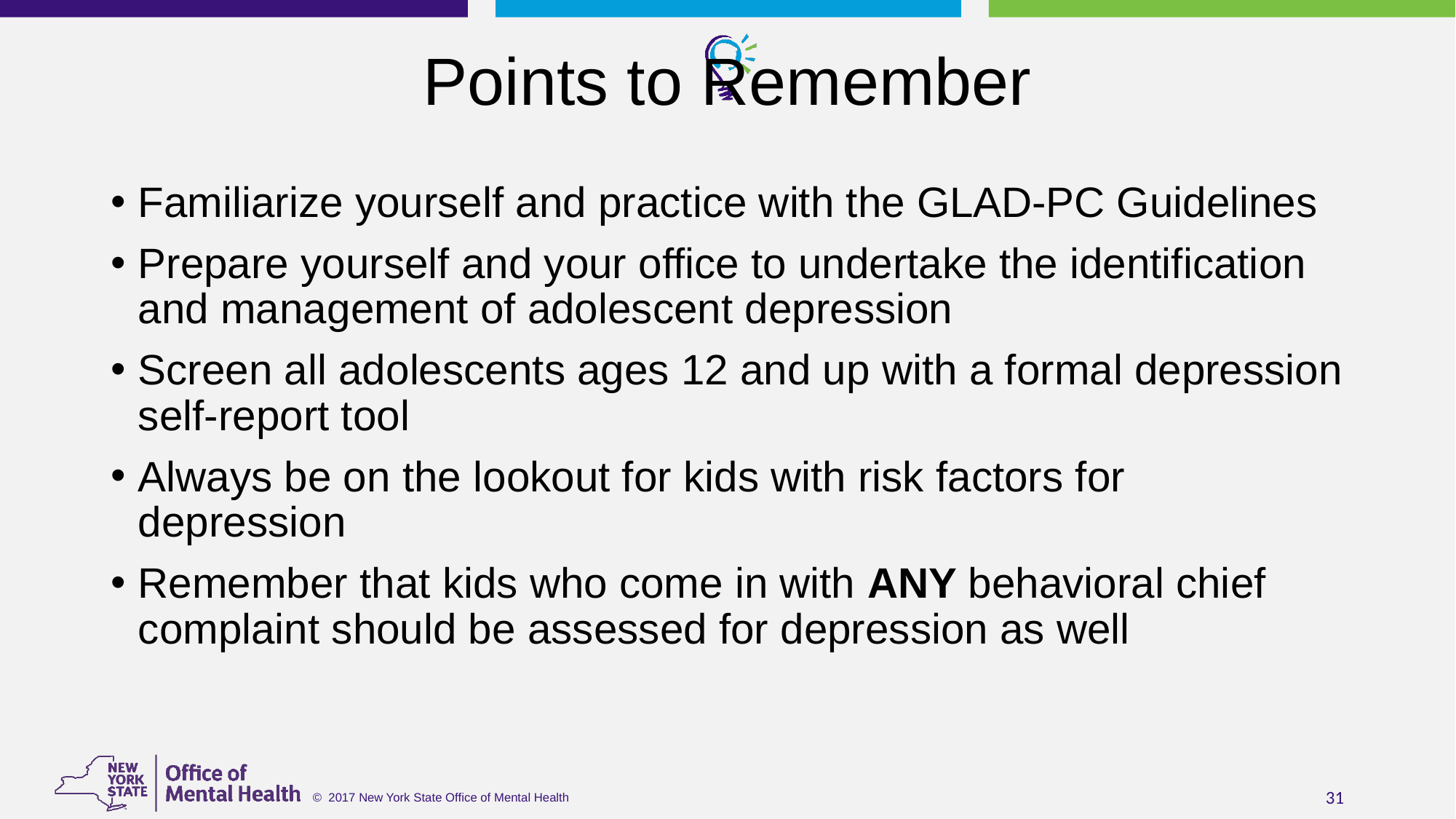

# Points to Remember

Familiarize yourself and practice with the GLAD-PC Guidelines
Prepare yourself and your office to undertake the identification and management of adolescent depression
Screen all adolescents ages 12 and up with a formal depression self-report tool
Always be on the lookout for kids with risk factors for depression
Remember that kids who come in with ANY behavioral chief complaint should be assessed for depression as well